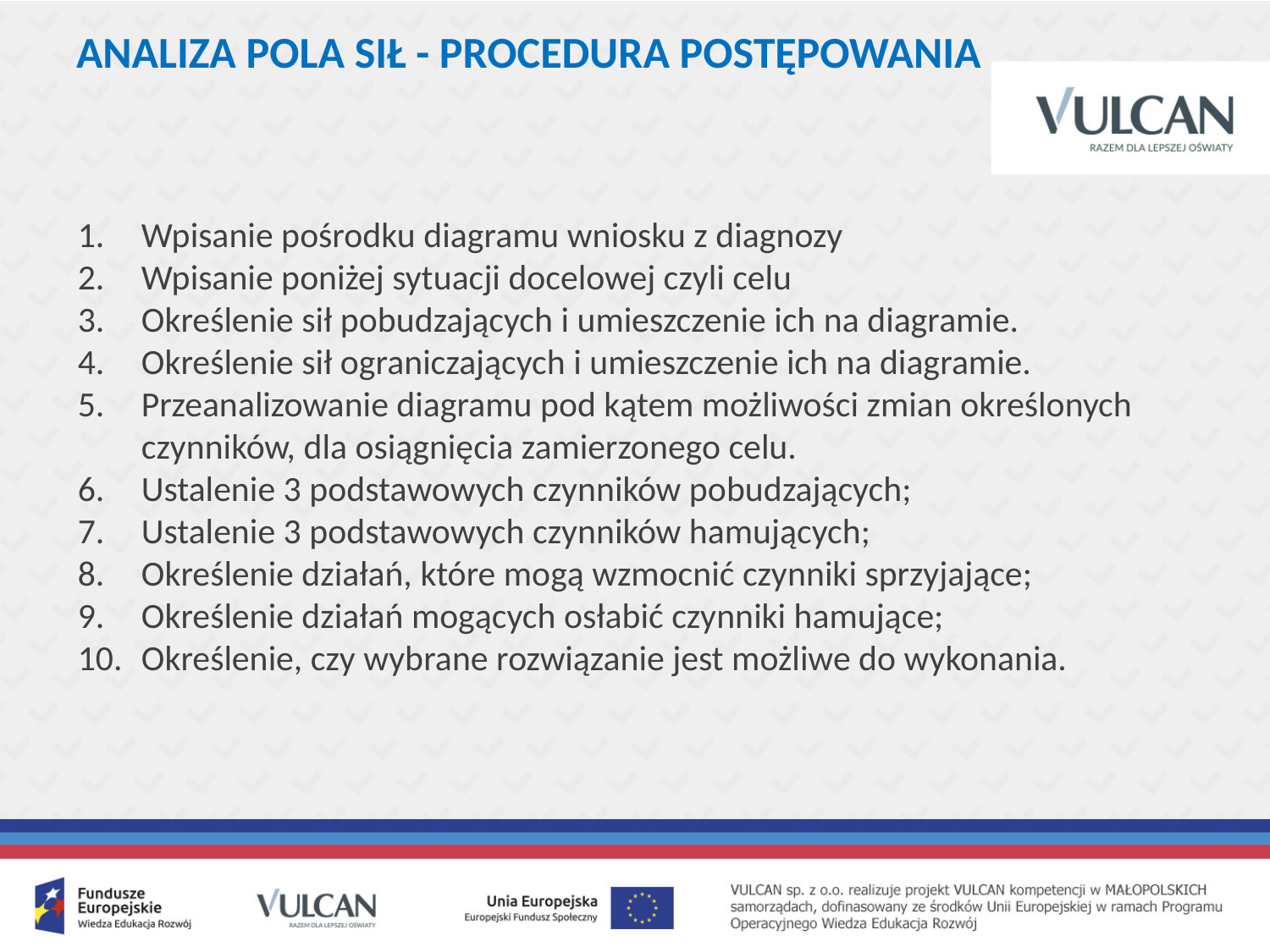

# ANALIZA POLA SIŁ - PROCEDURA POSTĘPOWANIA
Wpisanie pośrodku diagramu wniosku z diagnozy
Wpisanie poniżej sytuacji docelowej czyli celu
Określenie sił pobudzających i umieszczenie ich na diagramie.
Określenie sił ograniczających i umieszczenie ich na diagramie.
Przeanalizowanie diagramu pod kątem możliwości zmian określonych czynników, dla osiągnięcia zamierzonego celu.
Ustalenie 3 podstawowych czynników pobudzających;
Ustalenie 3 podstawowych czynników hamujących;
Określenie działań, które mogą wzmocnić czynniki sprzyjające;
Określenie działań mogących osłabić czynniki hamujące;
Określenie, czy wybrane rozwiązanie jest możliwe do wykonania.